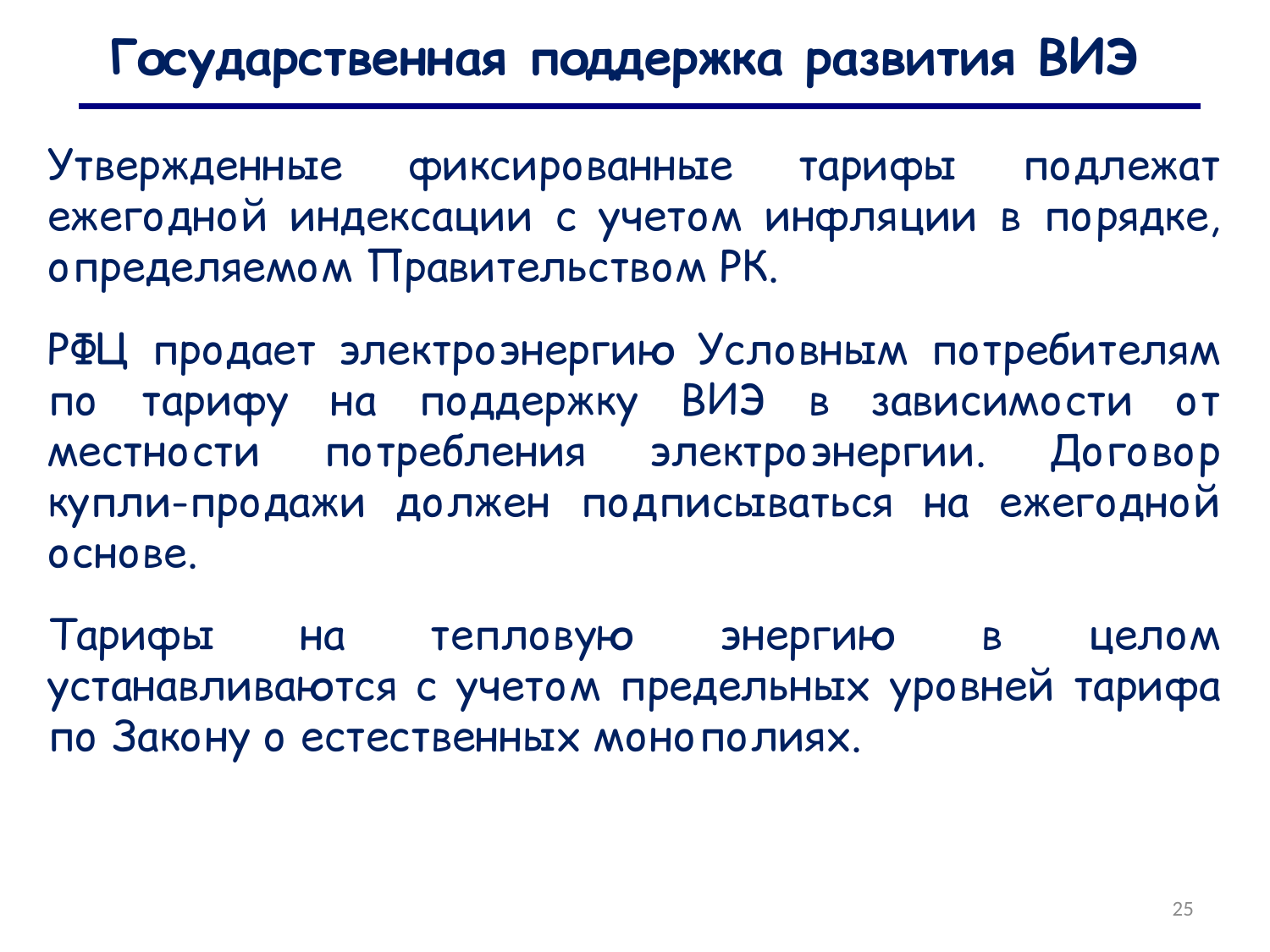

# Государственная поддержка развития ВИЭ

Утвержденные фиксированные тарифы подлежат ежегодной индексации с учетом инфляции в порядке, определяемом Правительством РК.
РФЦ продает электроэнергию Условным потребителям по тарифу на поддержку ВИЭ в зависимости от местности потребления электроэнергии. Договор купли-продажи должен подписываться на ежегодной основе.
Тарифы на тепловую энергию в целом устанавливаются с учетом предельных уровней тарифа по Закону о естественных монополиях.
25